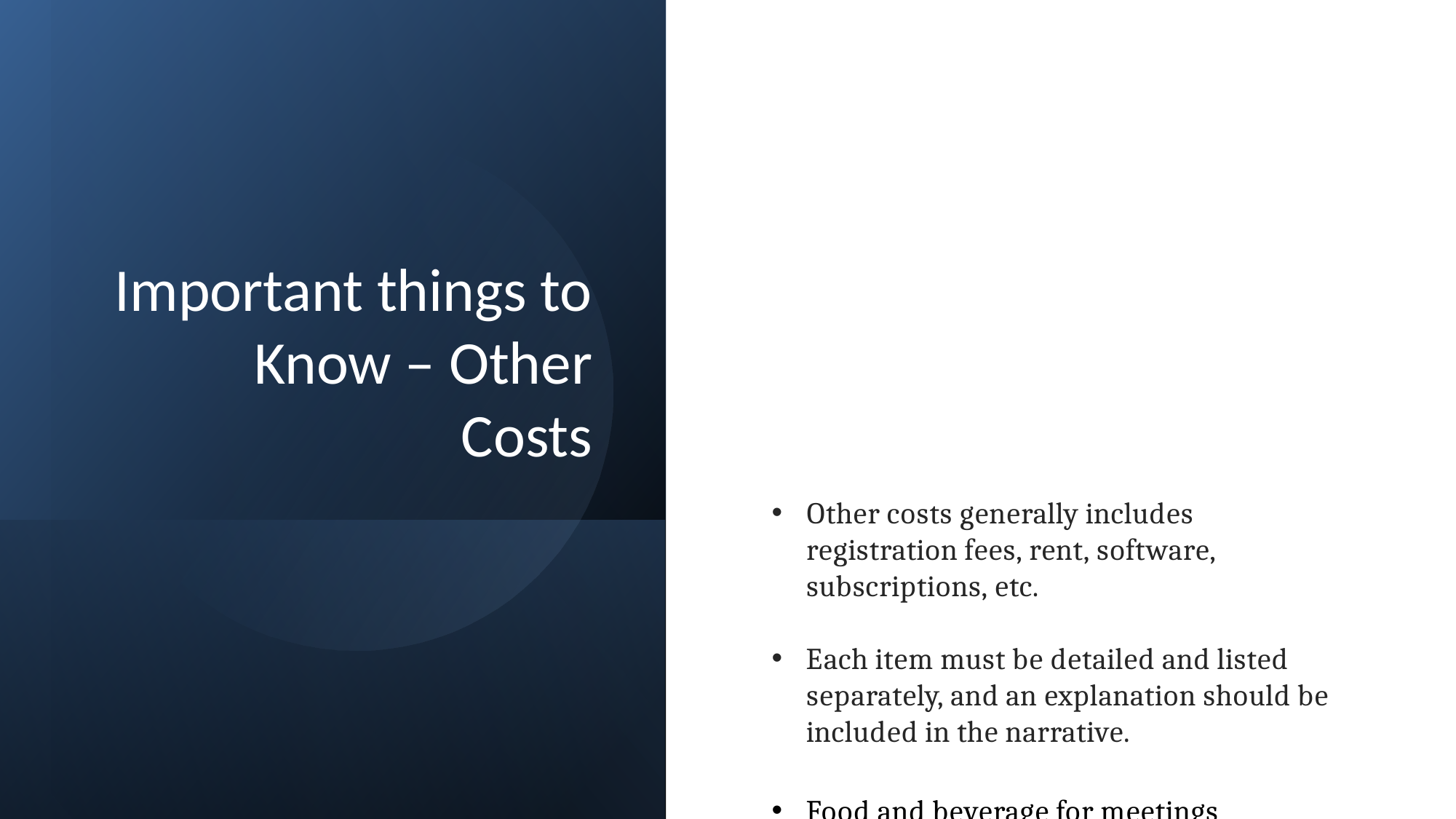

# Important things to Know – Other Costs

Other costs generally includes registration fees, rent, software, subscriptions, etc.

Each item must be detailed and listed separately, and an explanation should be included in the narrative.

Food and beverage for meetings (generally unallowable). There are exceptions for some programs. Prior approval is required.